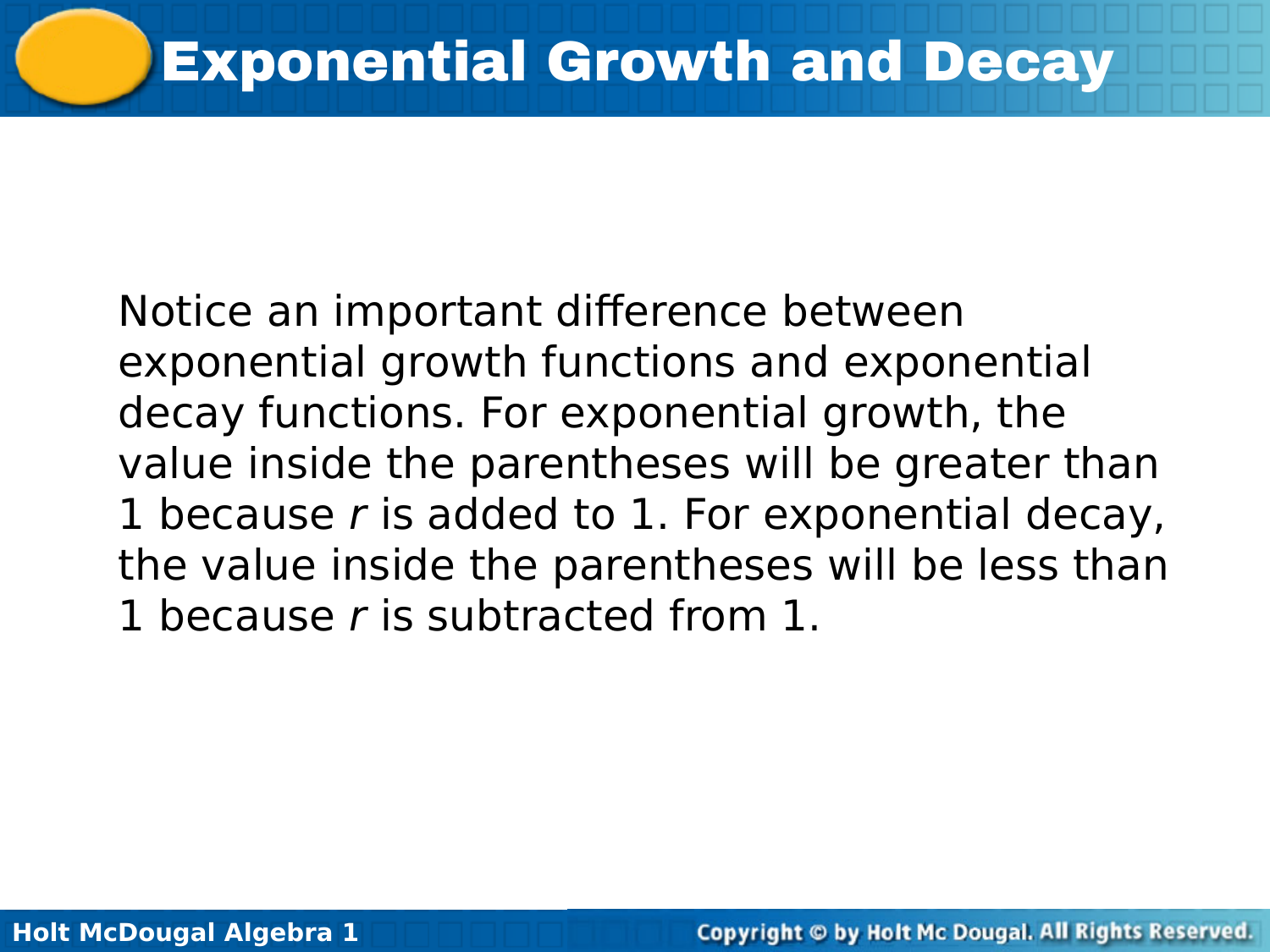

Notice an important difference between exponential growth functions and exponential decay functions. For exponential growth, the value inside the parentheses will be greater than 1 because r is added to 1. For exponential decay, the value inside the parentheses will be less than 1 because r is subtracted from 1.